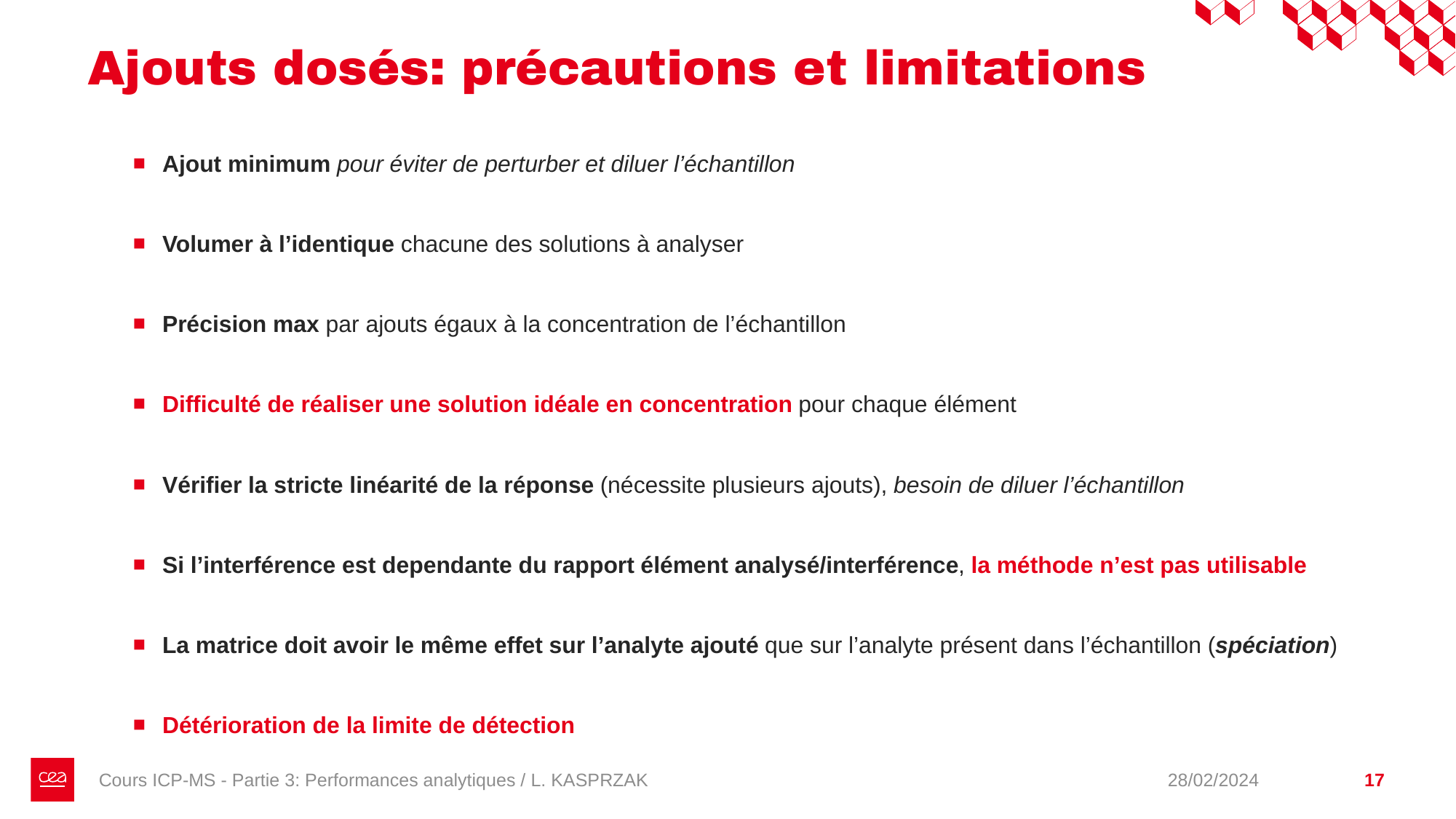

# Ajouts dosés: précautions et limitations

Ajout minimum pour éviter de perturber et diluer l’échantillon

Volumer à l’identique chacune des solutions à analyser

Précision max par ajouts égaux à la concentration de l’échantillon

Difficulté de réaliser une solution idéale en concentration pour chaque élément

Vérifier la stricte linéarité de la réponse (nécessite plusieurs ajouts), besoin de diluer l’échantillon

Si l’interférence est dependante du rapport élément analysé/interférence, la méthode n’est pas utilisable

La matrice doit avoir le même effet sur l’analyte ajouté que sur l’analyte présent dans l’échantillon (spéciation)

Détérioration de la limite de détection

Cours ICP-MS - Partie 3: Performances analytiques / L. KASPRZAK
28/02/2024
17